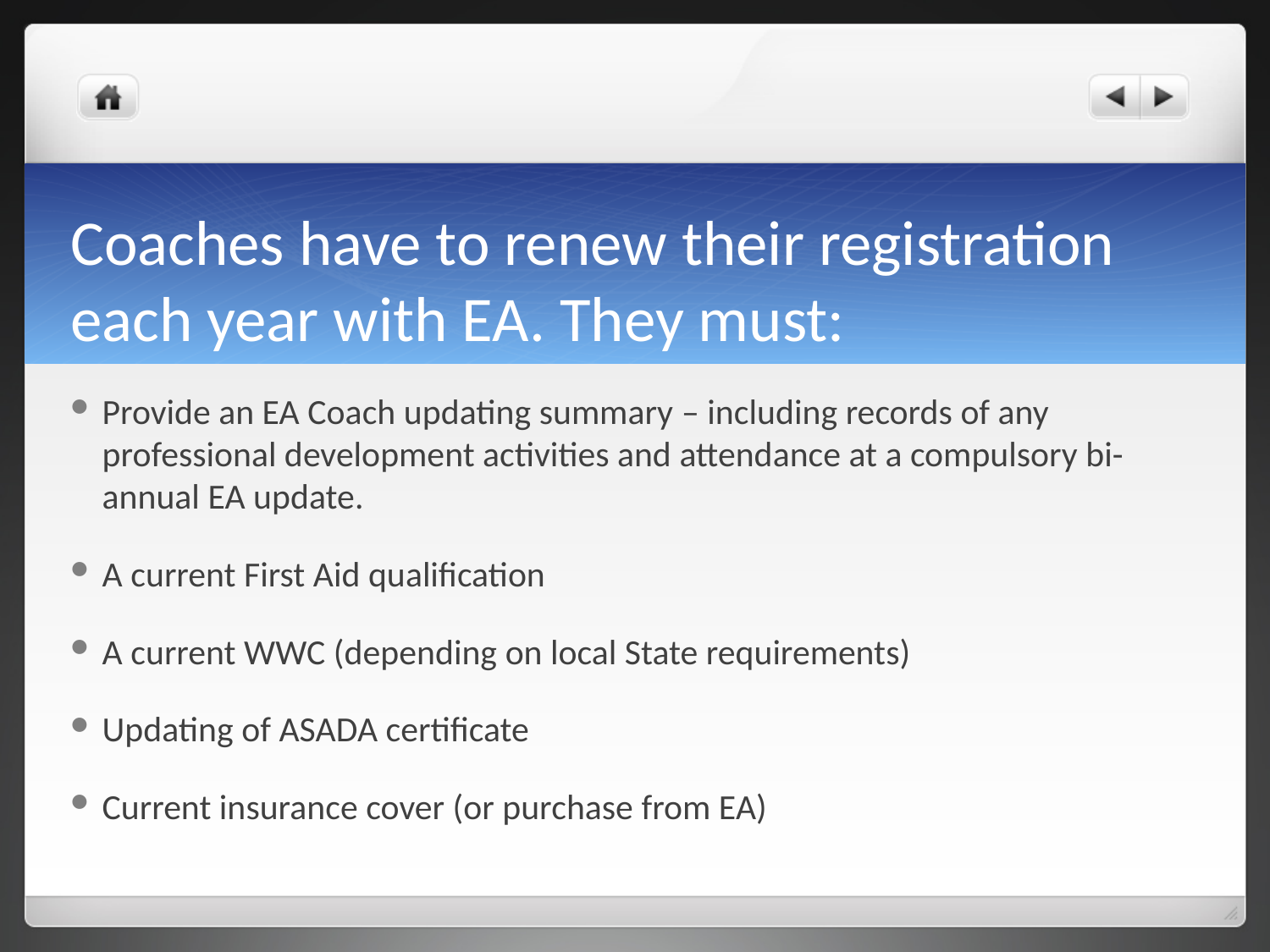

# Coaches have to renew their registration each year with EA. They must:
Provide an EA Coach updating summary – including records of any professional development activities and attendance at a compulsory bi-annual EA update.
A current First Aid qualification
A current WWC (depending on local State requirements)
Updating of ASADA certificate
Current insurance cover (or purchase from EA)